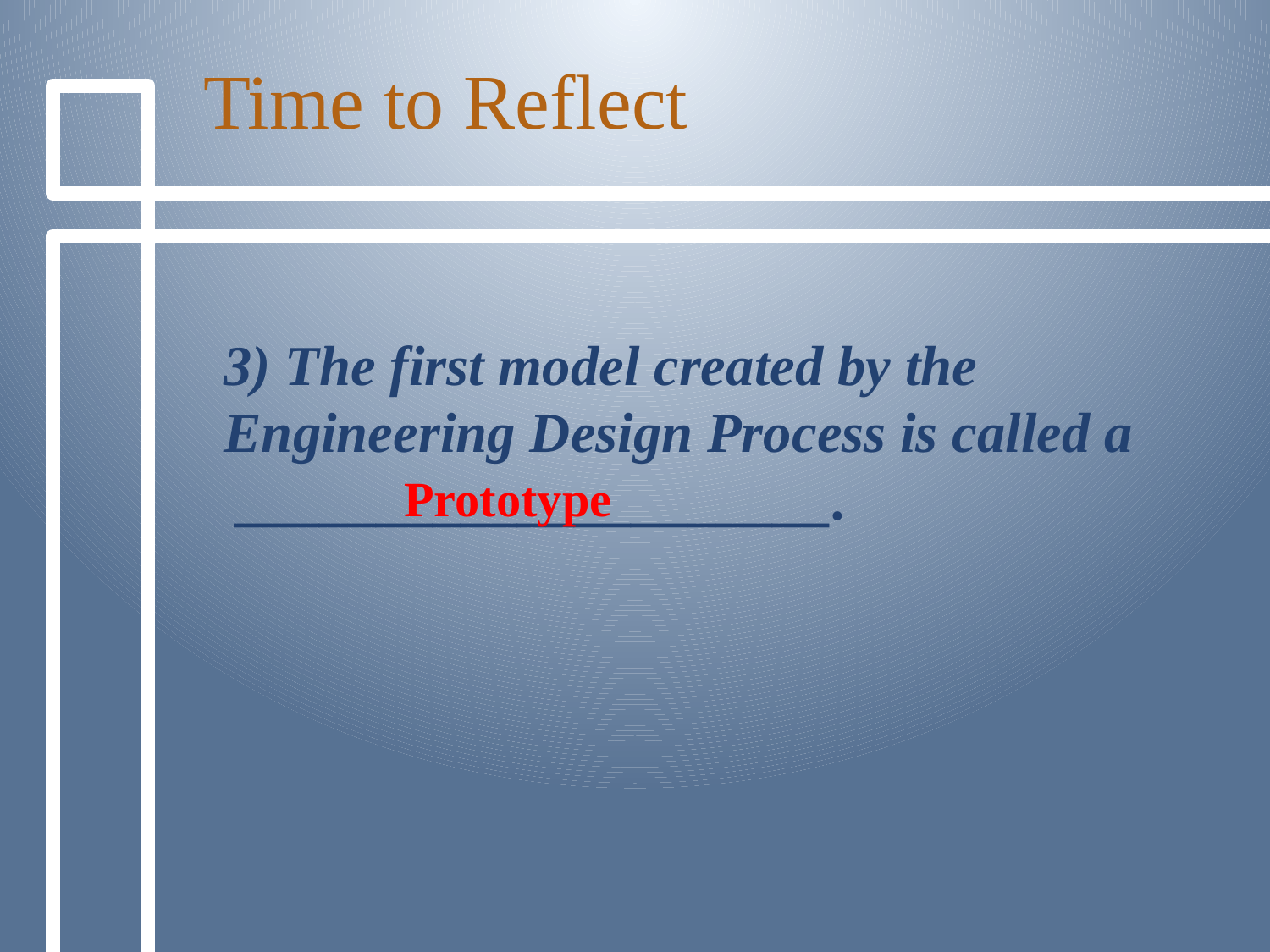

# Time to Reflect

3) The first model created by the Engineering Design Process is called a
 _____________________.
Prototype